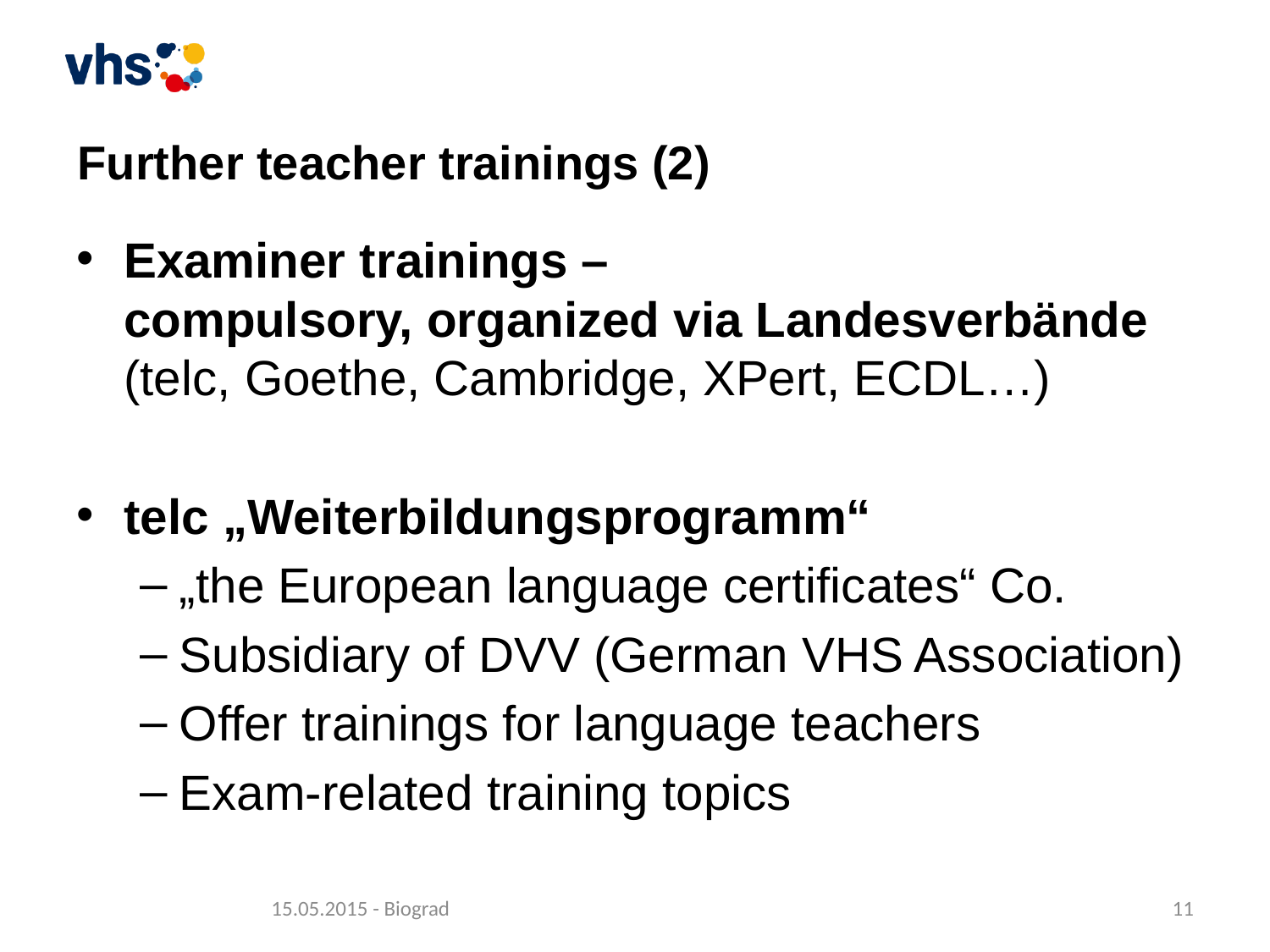

#
Further teacher trainings (2)

Examiner trainings –
compulsory, organized via Landesverbände
(telc, Goethe, Cambridge, XPert, ECDL…)

telc „Weiterbildungsprogramm“
„the European language certificates“ Co.
Subsidiary of DVV (German VHS Association)
Offer trainings for language teachers
Exam-related training topics

15.05.2015 - Biograd
11